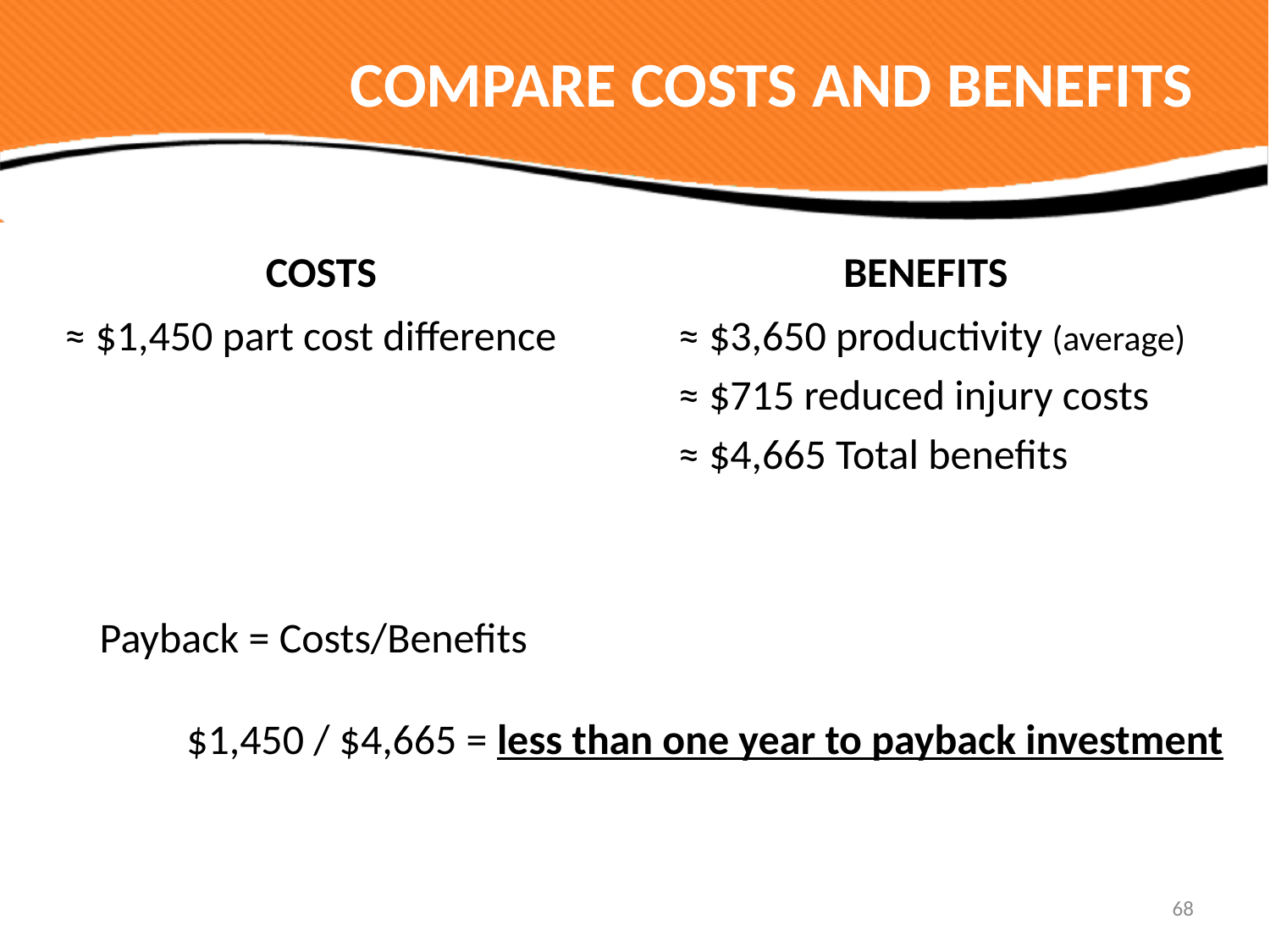

# COMPARE COSTS AND BENEFITS
COSTS
BENEFITS
 ≈ $1,450 part cost difference

≈ $3,650 productivity (average)
≈ $715 reduced injury costs
≈ $4,665 Total benefits

Payback = Costs/Benefits

 $1,450 / $4,665 = less than one year to payback investment
68